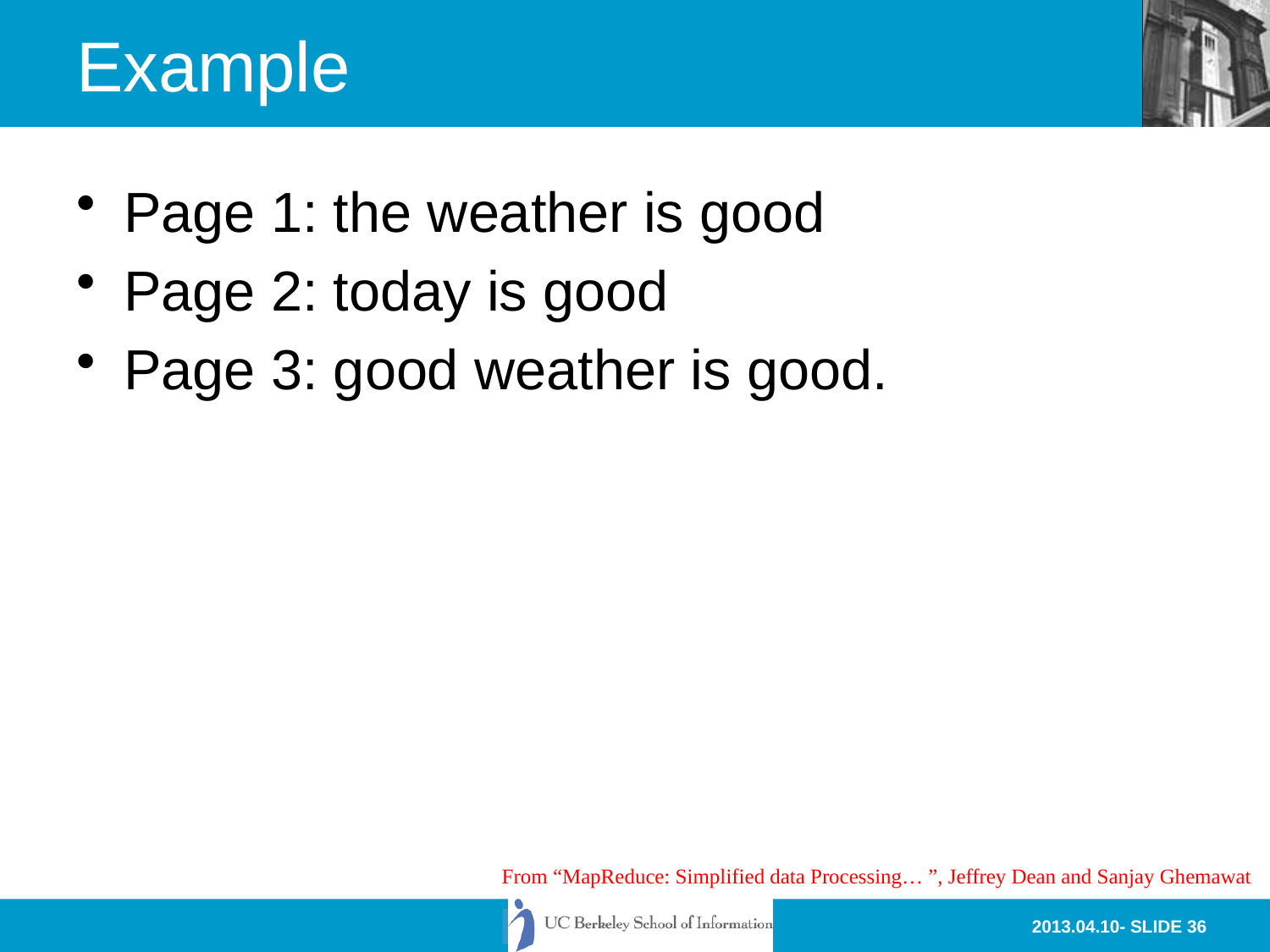

# Example
Page 1: the weather is good
Page 2: today is good
Page 3: good weather is good.
From “MapReduce: Simplified data Processing… ”, Jeffrey Dean and Sanjay Ghemawat